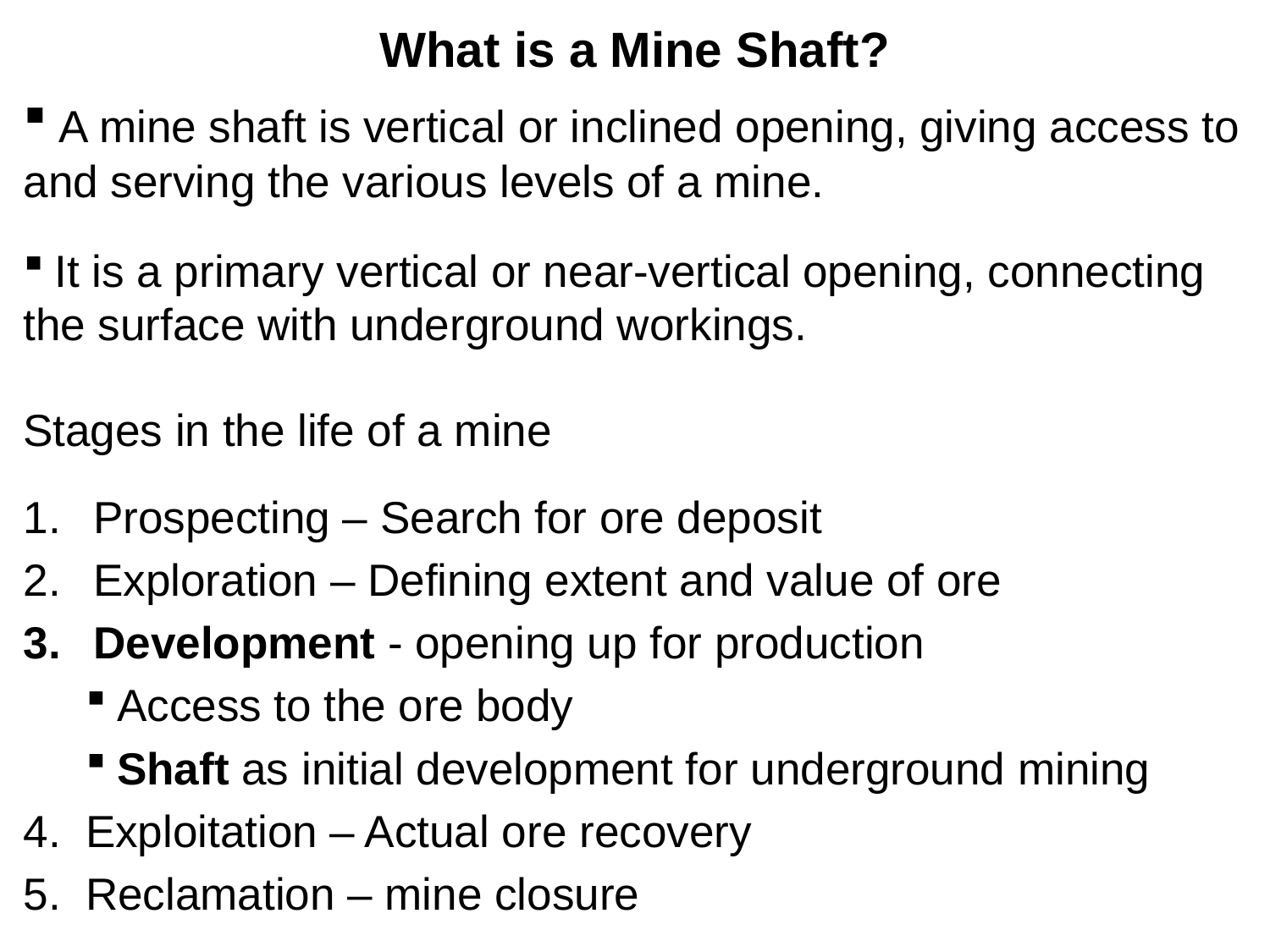

# What is a Mine Shaft?
 A mine shaft is vertical or inclined opening, giving access to and serving the various levels of a mine.

 It is a primary vertical or near-vertical opening, connecting the surface with underground workings.

Stages in the life of a mine

Prospecting – Search for ore deposit
Exploration – Defining extent and value of ore
Development - opening up for production
 Access to the ore body
 Shaft as initial development for underground mining
4.  Exploitation – Actual ore recovery
5.  Reclamation – mine closure